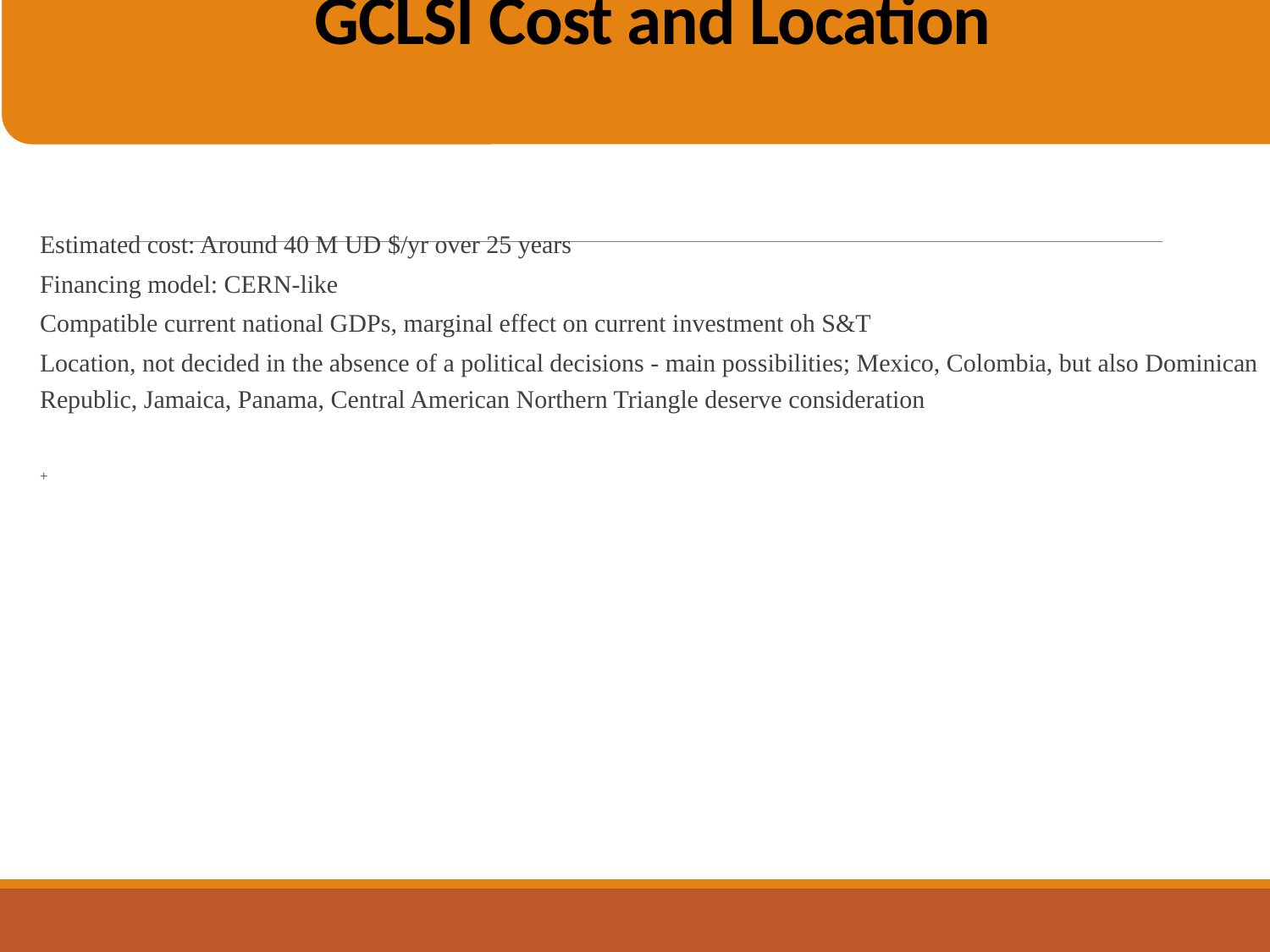

GCLSI Cost and Location

Estimated cost: Around 40 M UD $/yr over 25 years
Financing model: CERN-like
Compatible current national GDPs, marginal effect on current investment oh S&T
Location, not decided in the absence of a political decisions - main possibilities; Mexico, Colombia, but also Dominican Republic, Jamaica, Panama, Central American Northern Triangle deserve consideration

+